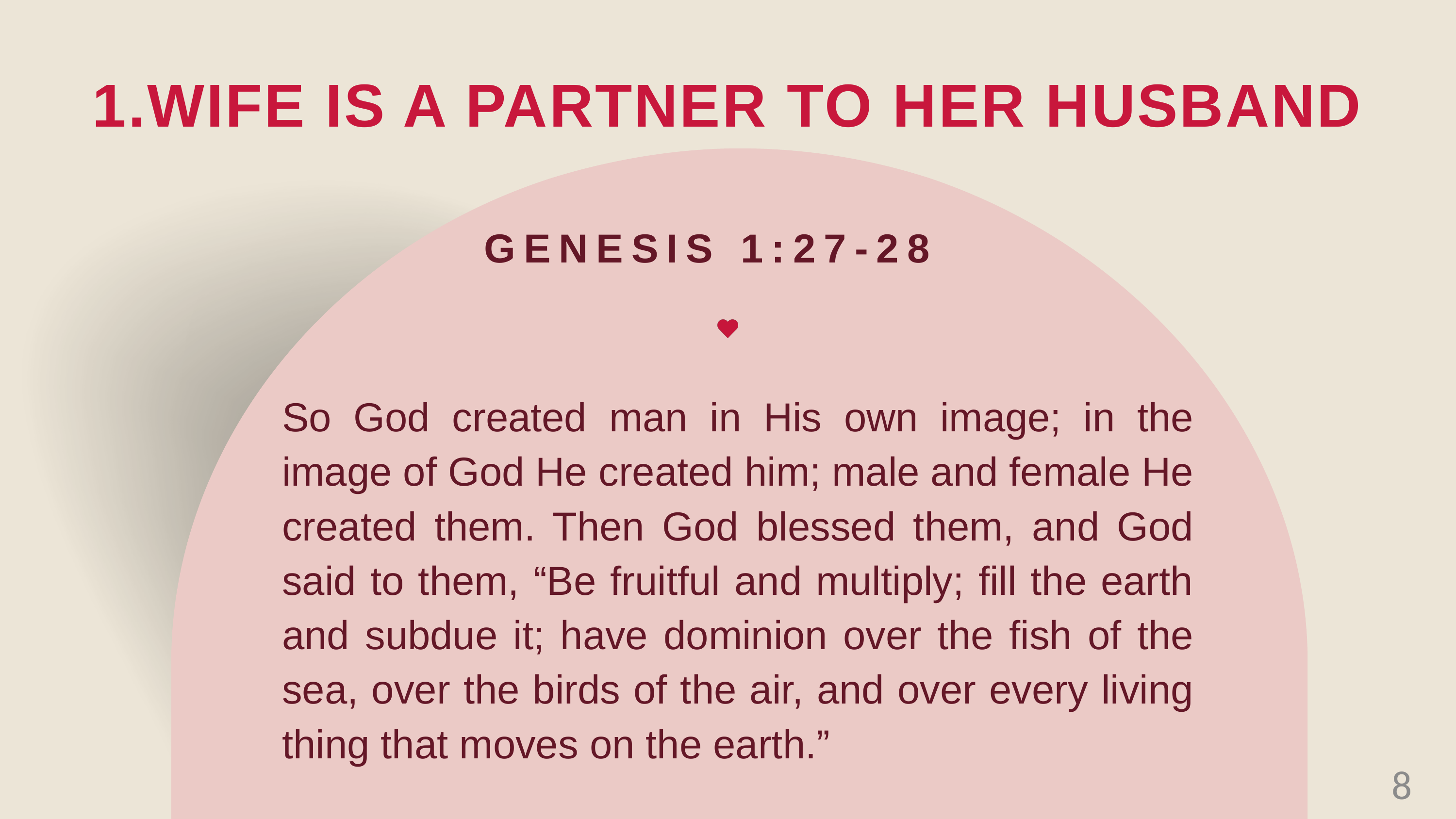

1.WIFE IS A PARTNER TO HER HUSBAND

GENESIS 1:27-28

So God created man in His own image; in the image of God He created him; male and female He created them. Then God blessed them, and God said to them, “Be fruitful and multiply; fill the earth and subdue it; have dominion over the fish of the sea, over the birds of the air, and over every living thing that moves on the earth.”
8